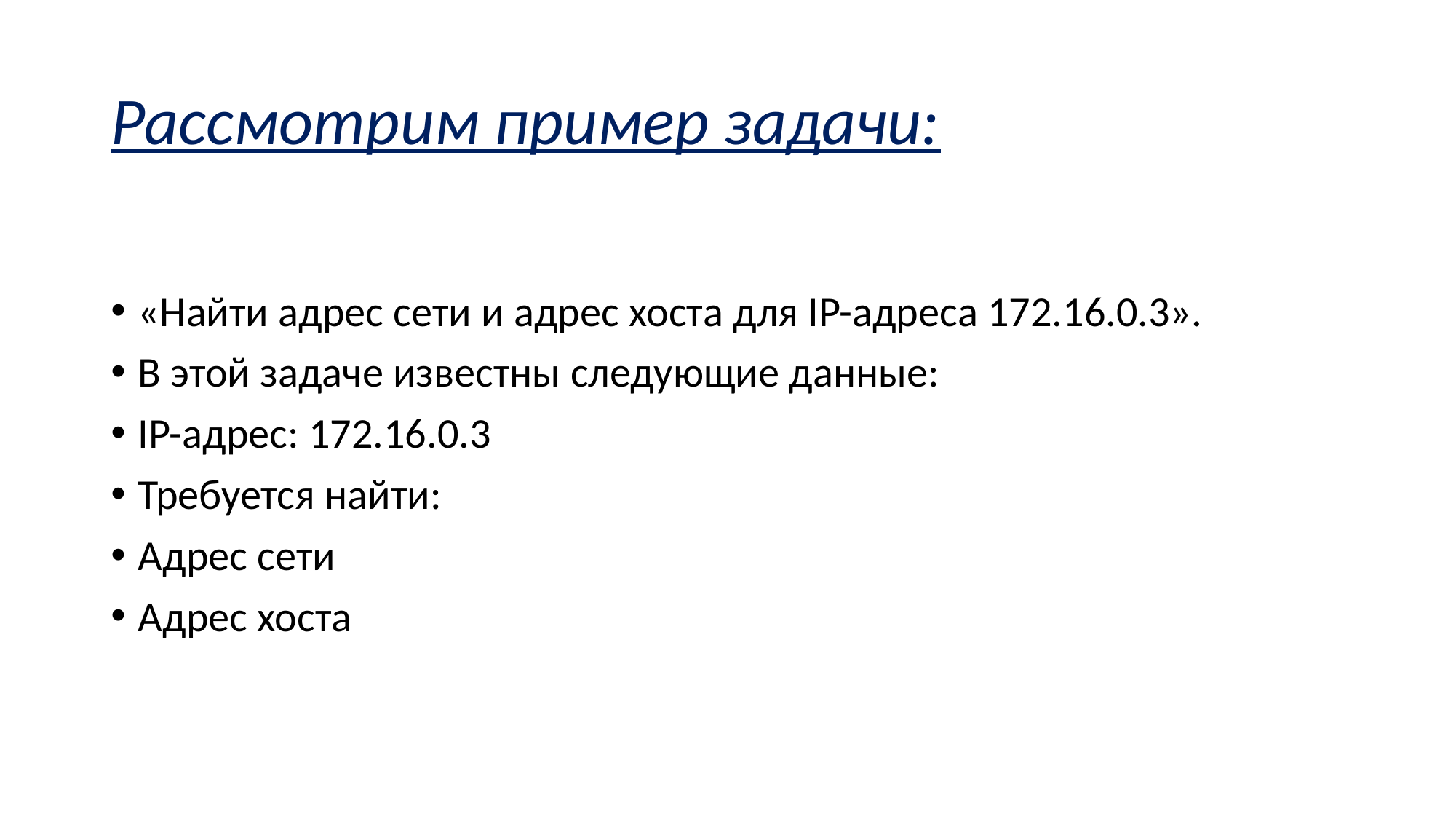

# Рассмотрим пример задачи:

«Найти адрес сети и адрес хоста для IP-адреса 172.16.0.3».
В этой задаче известны следующие данные:
IP-адрес: 172.16.0.3
Требуется найти:
Адрес сети
Адрес хоста